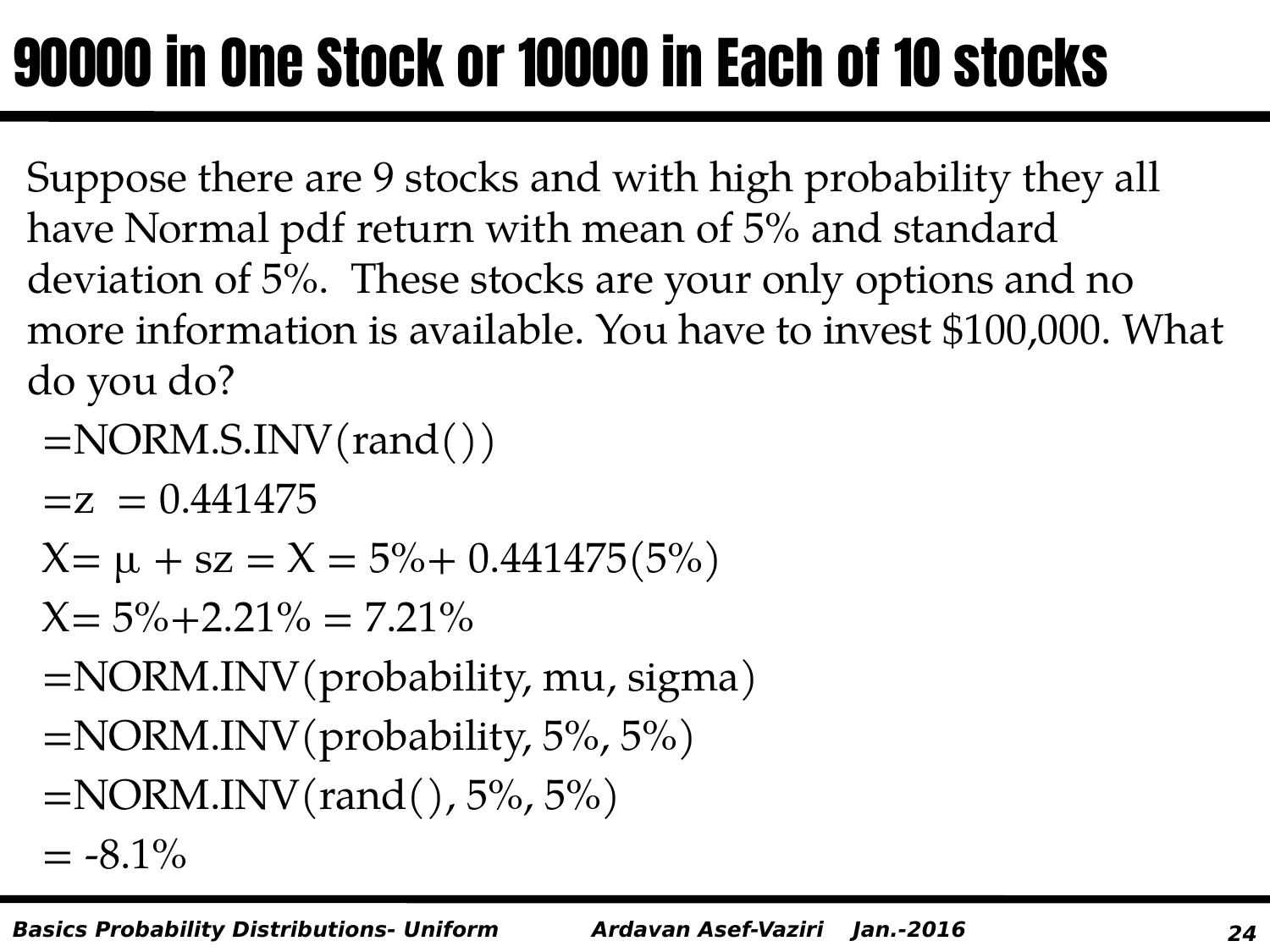

# 90000 in One Stock or 10000 in Each of 10 stocks
Suppose there are 9 stocks and with high probability they all have Normal pdf return with mean of 5% and standard deviation of 5%.  These stocks are your only options and no more information is available. You have to invest $100,000. What do you do?

=NORM.S.INV(rand())
=z  = 0.441475
X= µ + sz = X = 5%+ 0.441475(5%)
X= 5%+2.21% = 7.21%
=NORM.INV(probability, mu, sigma)
=NORM.INV(probability, 5%, 5%)
=NORM.INV(rand(), 5%, 5%)
= -8.1%